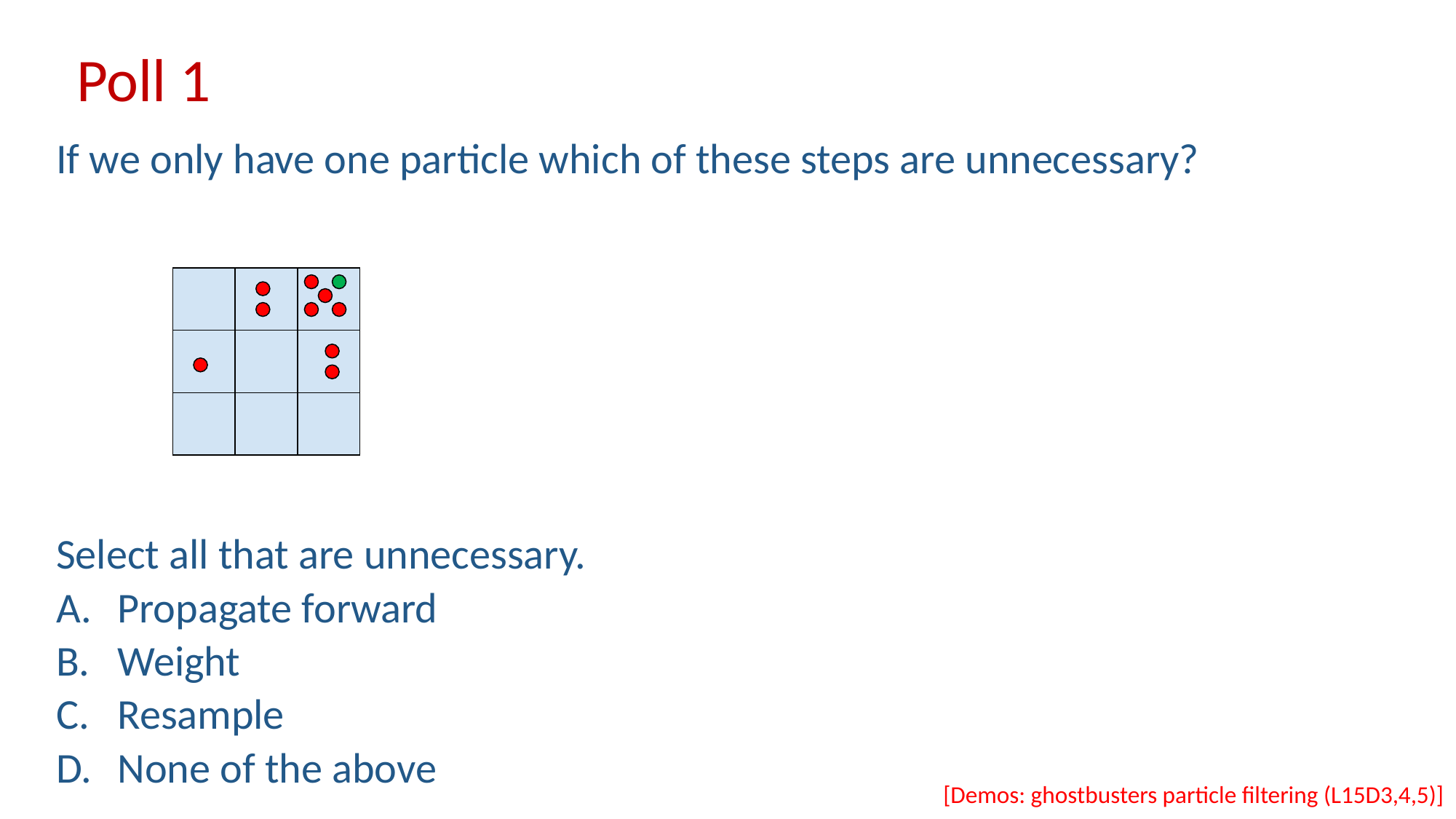

# Poll 1
If we only have one particle which of these steps are unnecessary?

Select all that are unnecessary.
Propagate forward
Weight
Resample
None of the above

[Demos: ghostbusters particle filtering (L15D3,4,5)]